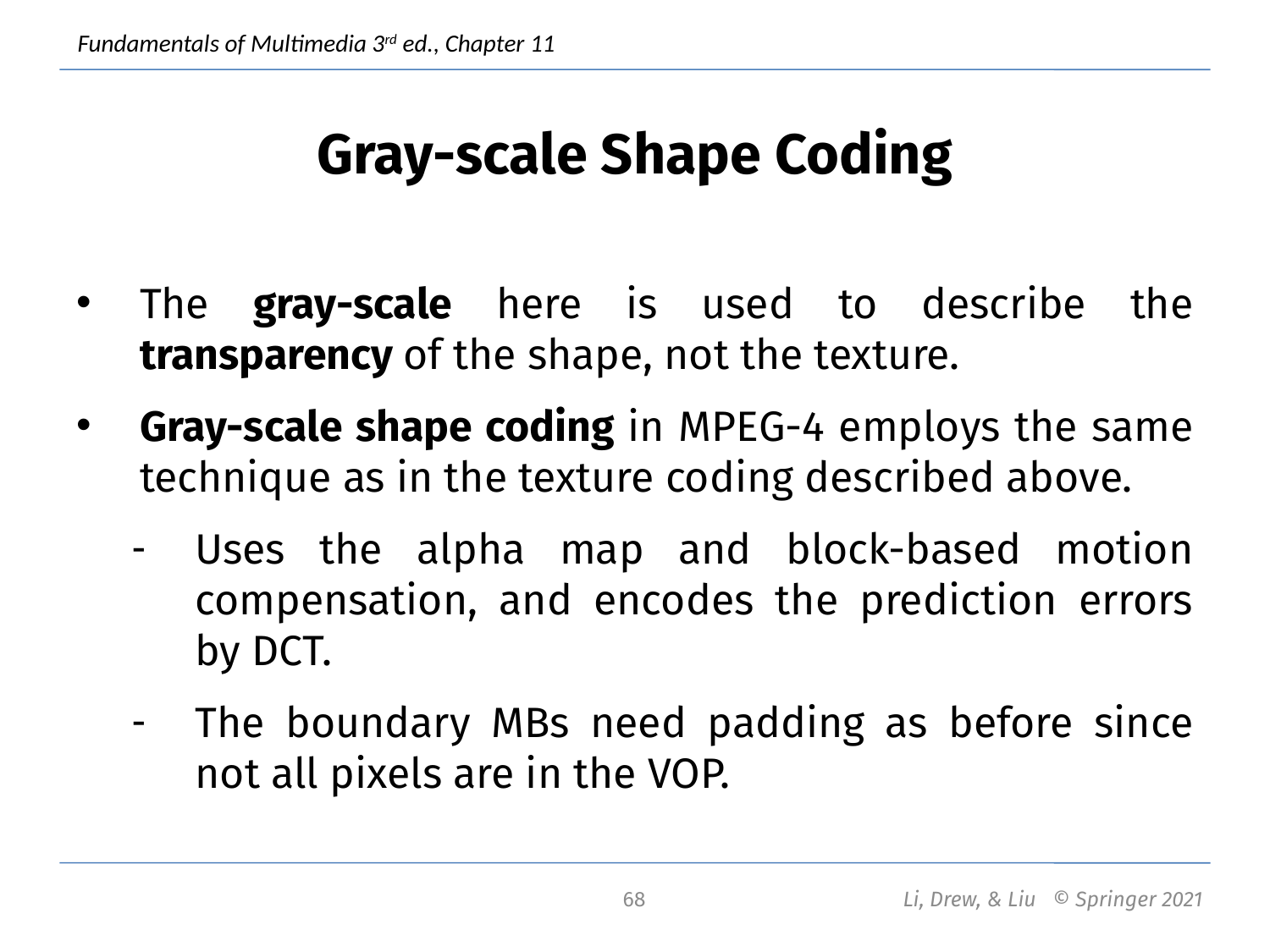

# Gray-scale Shape Coding
The gray-scale here is used to describe the transparency of the shape, not the texture.
Gray-scale shape coding in MPEG-4 employs the same technique as in the texture coding described above.
Uses the alpha map and block-based motion compensation, and encodes the prediction errors by DCT.
The boundary MBs need padding as before since not all pixels are in the VOP.
68
Li, Drew, & Liu   © Springer 2021